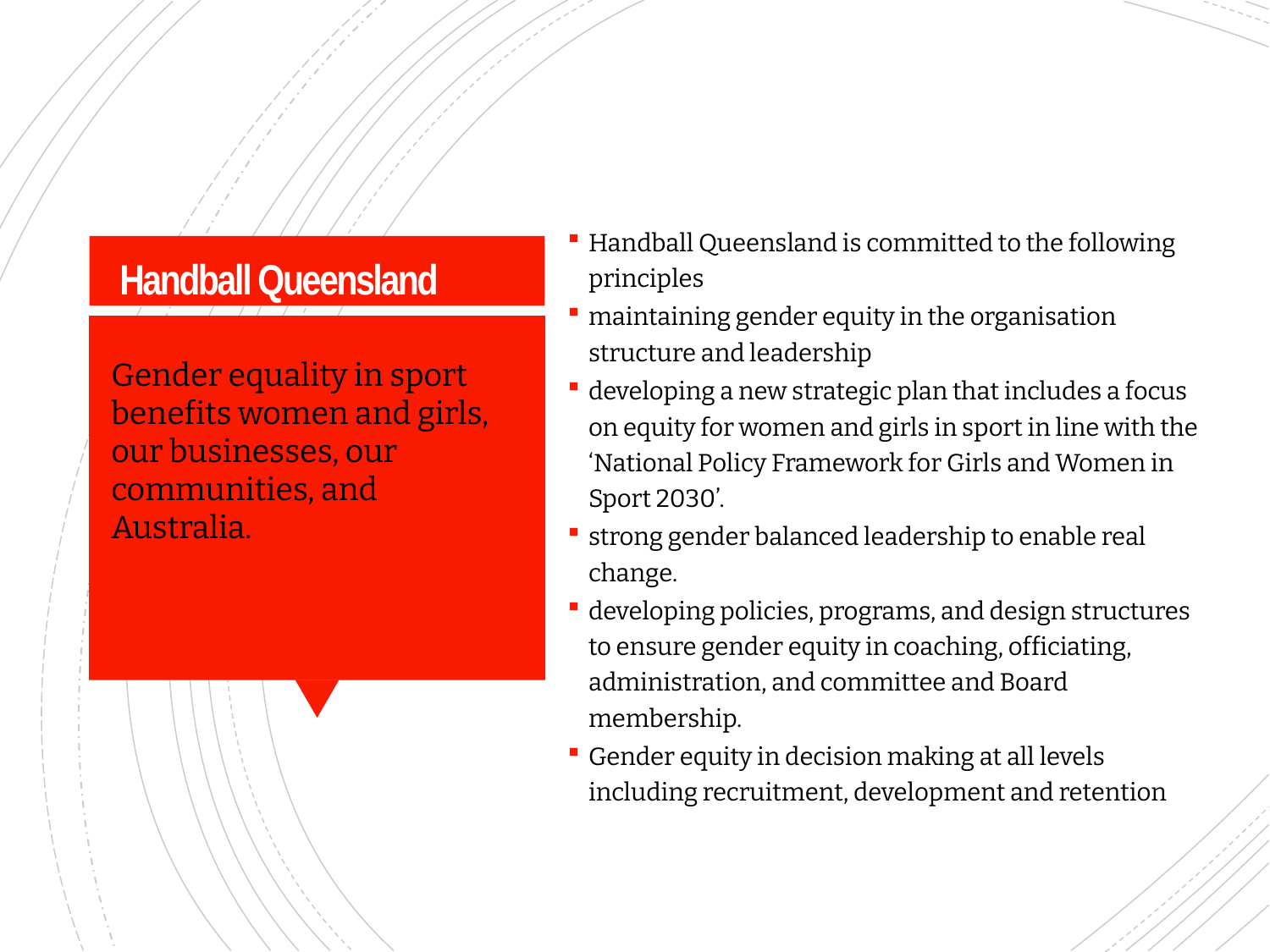

Handball Queensland is committed to the following principles
maintaining gender equity in the organisation structure and leadership
developing a new strategic plan that includes a focus on equity for women and girls in sport in line with the ‘National Policy Framework for Girls and Women in Sport 2030’.
strong gender balanced leadership to enable real change.
developing policies, programs, and design structures to ensure gender equity in coaching, officiating, administration, and committee and Board membership.
Gender equity in decision making at all levels including recruitment, development and retention

# Handball Queensland
Gender equality in sport benefits women and girls, our businesses, our communities, and Australia.